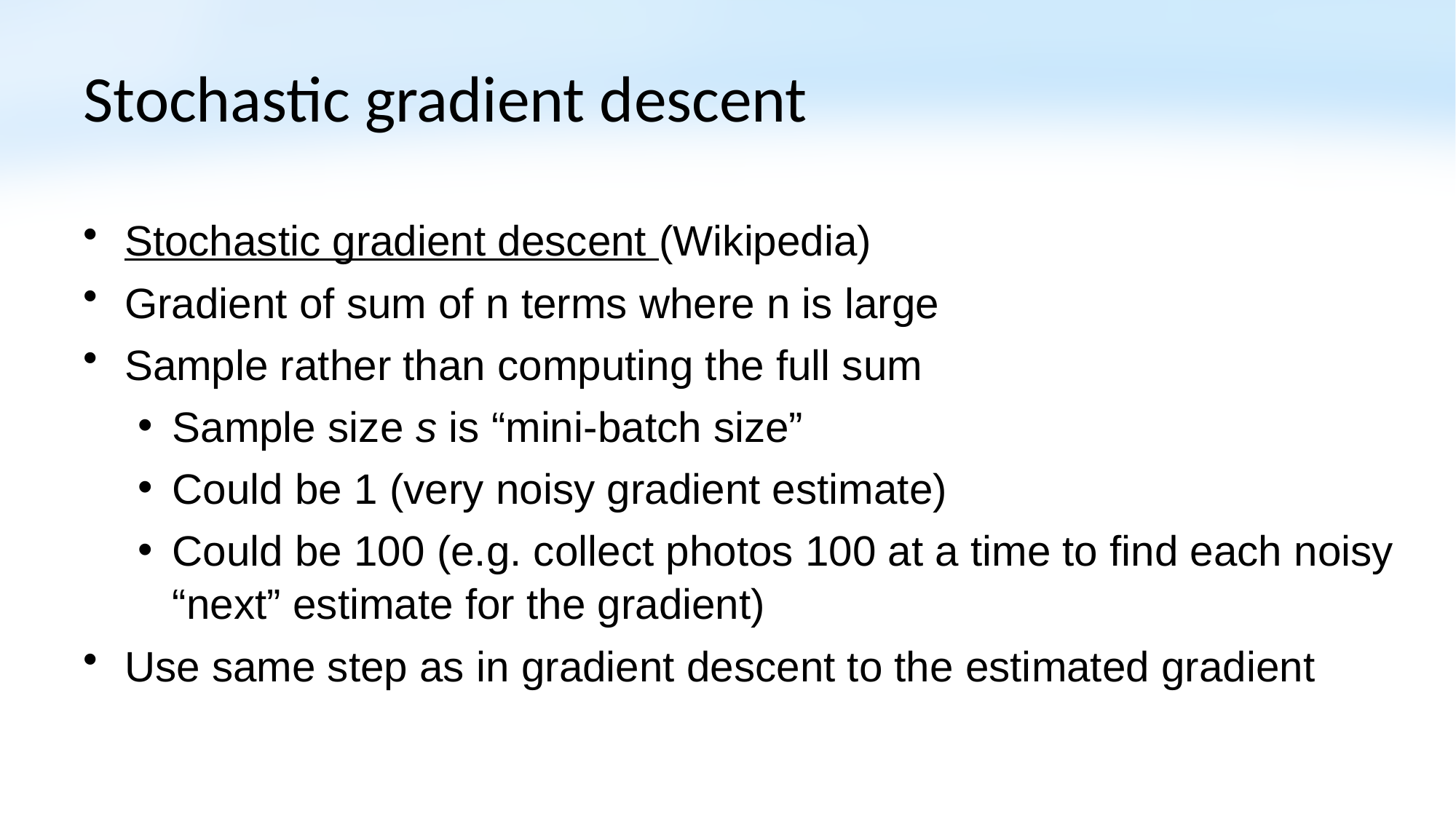

# Stochastic gradient descent
Stochastic gradient descent (Wikipedia)
Gradient of sum of n terms where n is large
Sample rather than computing the full sum
Sample size s is “mini-batch size”
Could be 1 (very noisy gradient estimate)
Could be 100 (e.g. collect photos 100 at a time to find each noisy “next” estimate for the gradient)
Use same step as in gradient descent to the estimated gradient